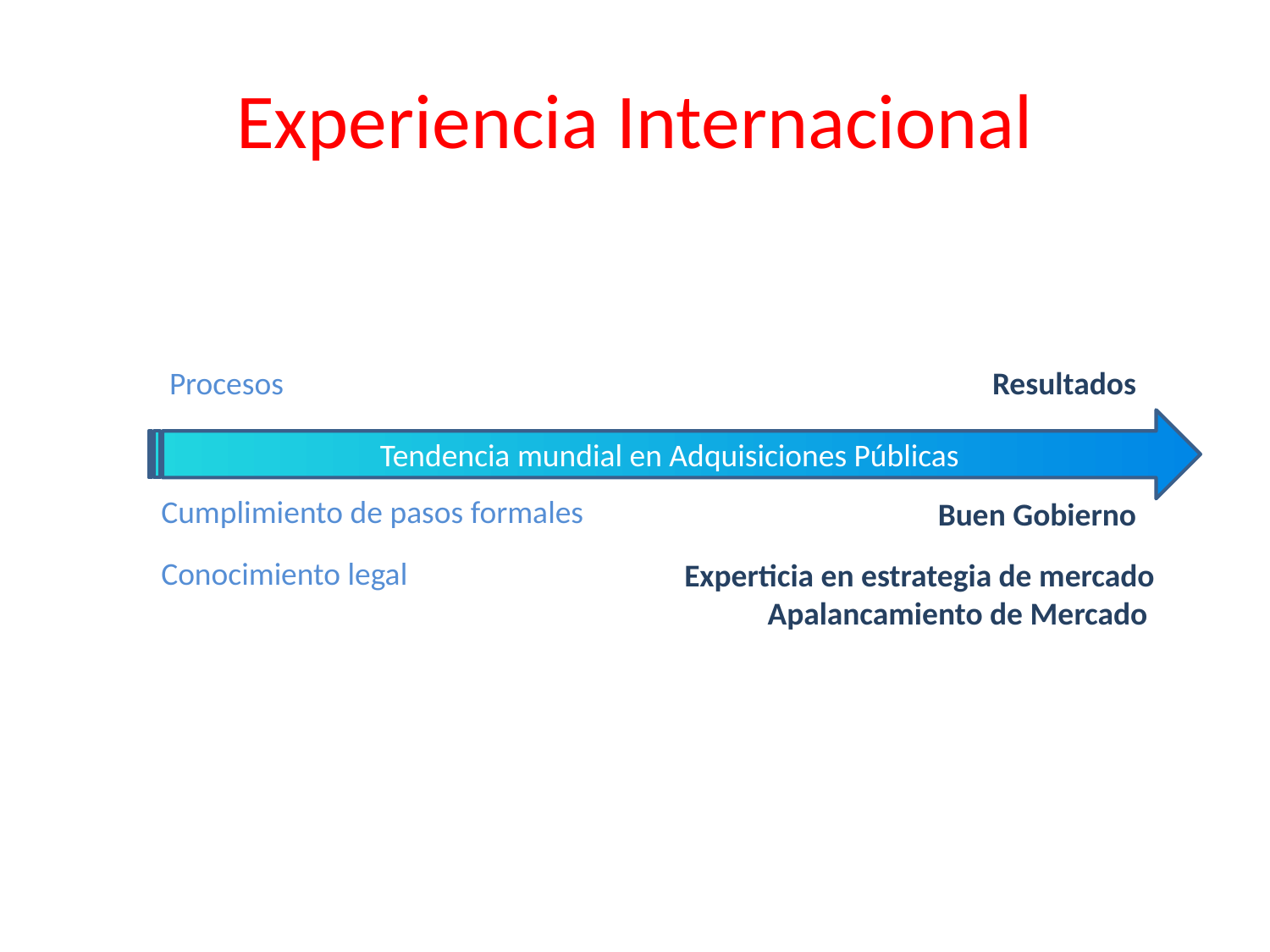

Experiencia Internacional
Procesos
Resultados
Tendencia mundial en Adquisiciones Públicas
Cumplimiento de pasos formales
Buen Gobierno
Conocimiento legal
Experticia en estrategia de mercado
Apalancamiento de Mercado